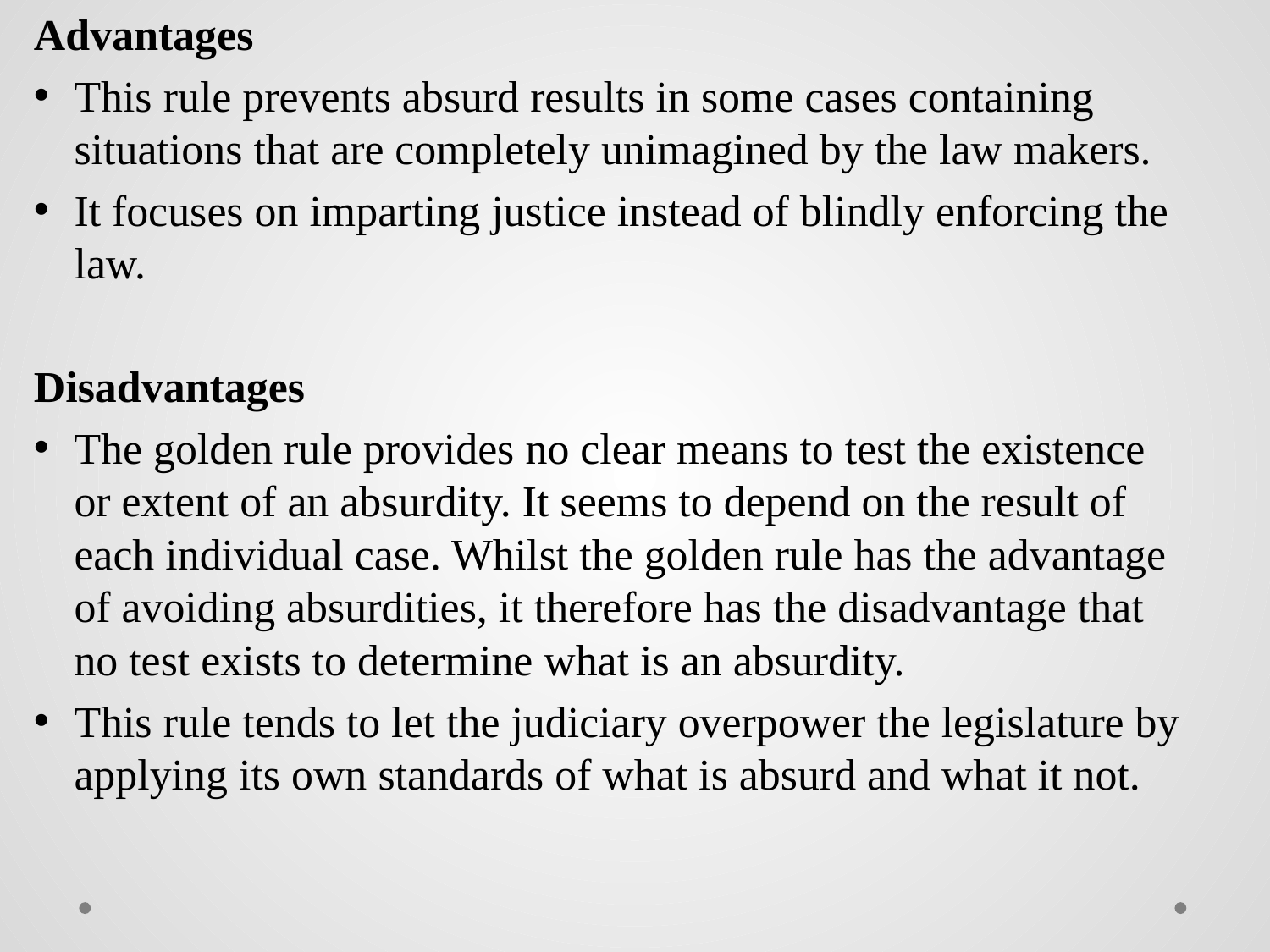

Advantages
This rule prevents absurd results in some cases containing situations that are completely unimagined by the law makers.
It focuses on imparting justice instead of blindly enforcing the law.

Disadvantages
The golden rule provides no clear means to test the existence or extent of an absurdity. It seems to depend on the result of each individual case. Whilst the golden rule has the advantage of avoiding absurdities, it therefore has the disadvantage that no test exists to determine what is an absurdity.
This rule tends to let the judiciary overpower the legislature by applying its own standards of what is absurd and what it not.